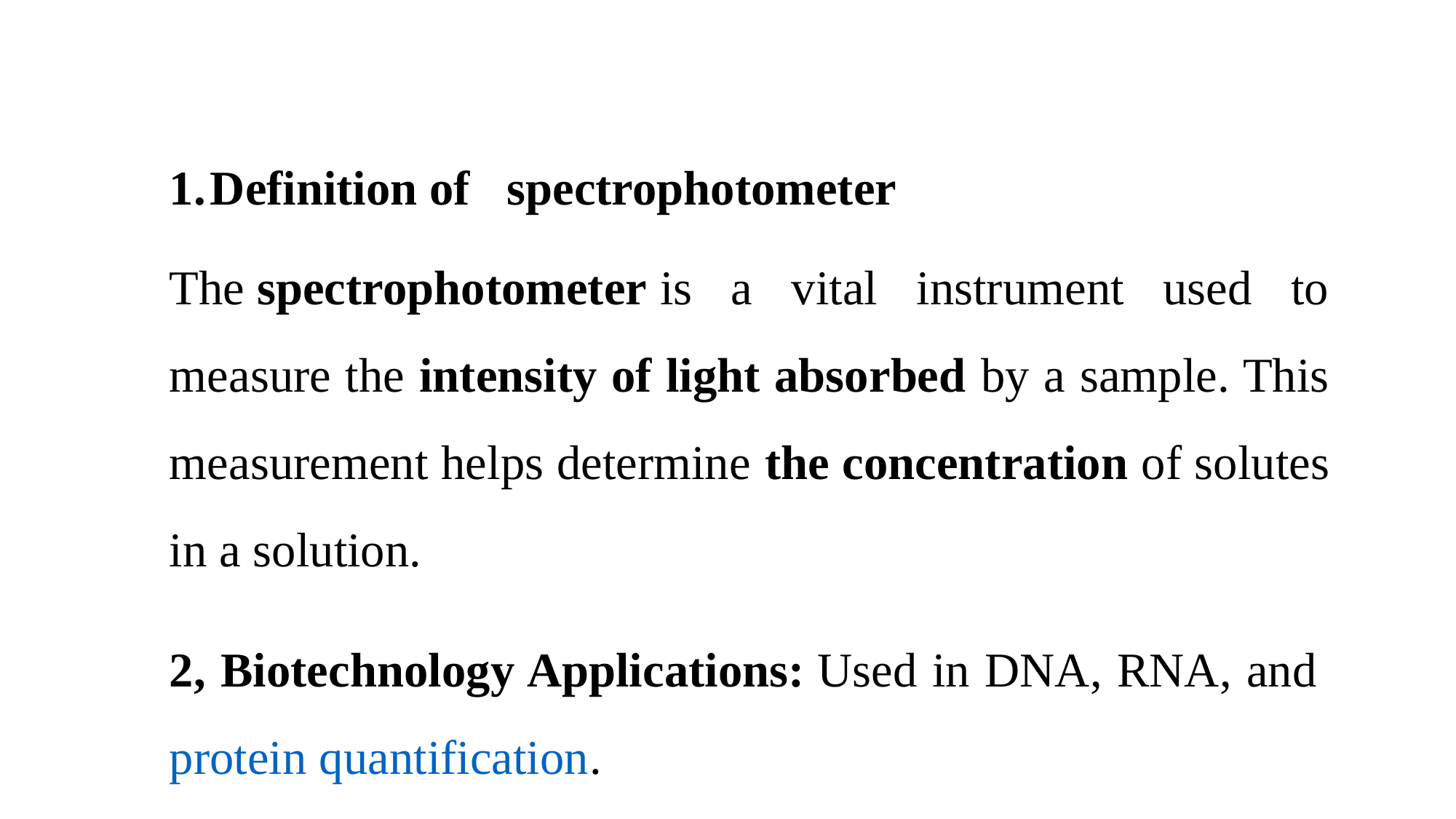

Definition of   spectrophotometer
The spectrophotometer is a vital instrument used to measure the intensity of light absorbed by a sample. This measurement helps determine the concentration of solutes in a solution.
2, Biotechnology Applications: Used in DNA, RNA, and protein quantification.